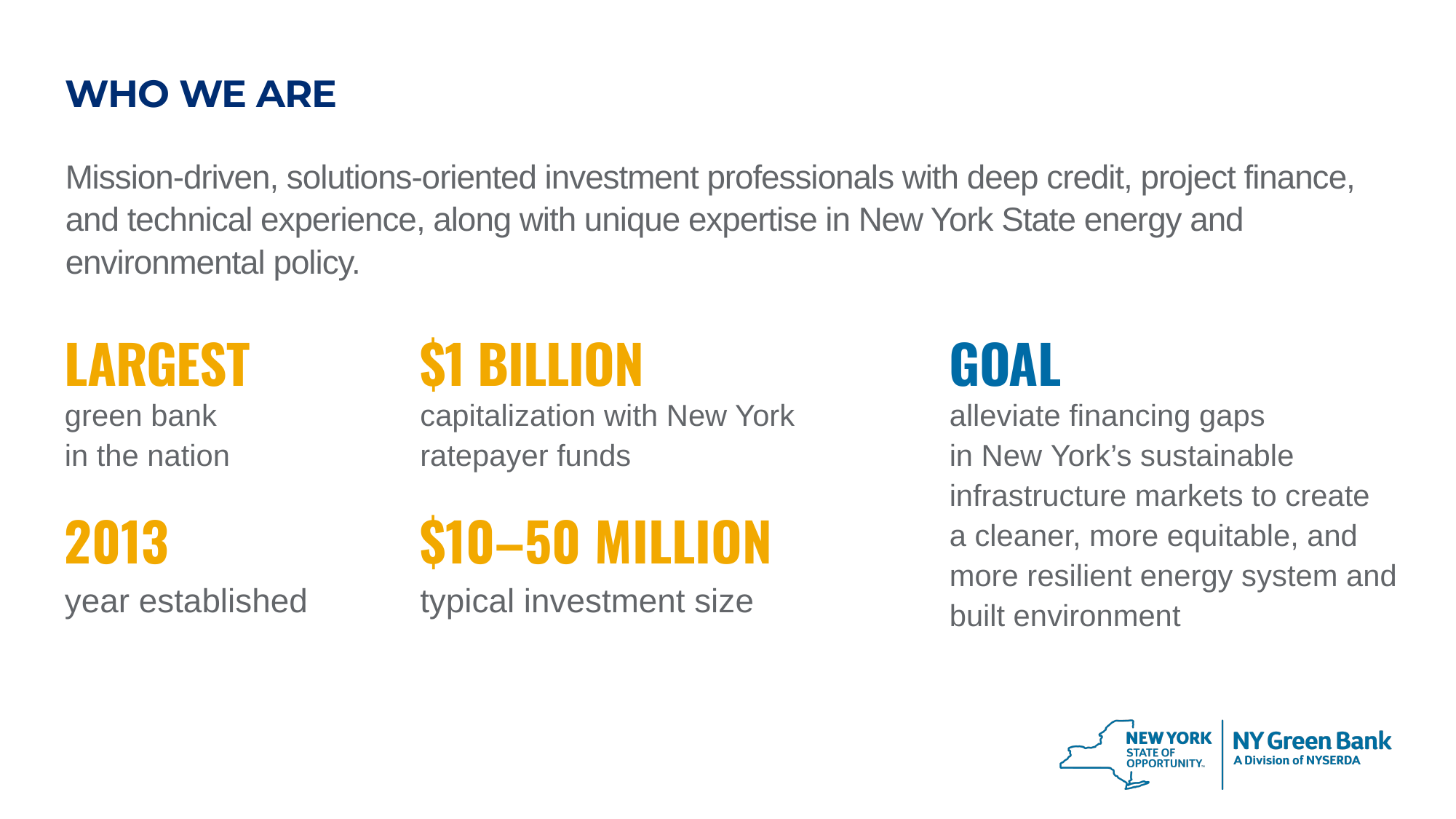

# Who We Are
Mission-driven, solutions-oriented investment professionals with deep credit, project finance, and technical experience, along with unique expertise in New York State energy and environmental policy.
Largest
green bank
in the nation
$1 billion
capitalization with New York ratepayer funds
Goal
alleviate financing gaps
in New York’s sustainable infrastructure markets to create a cleaner, more equitable, and more resilient energy system and built environment

2013
year established
$10–50 million
typical investment size